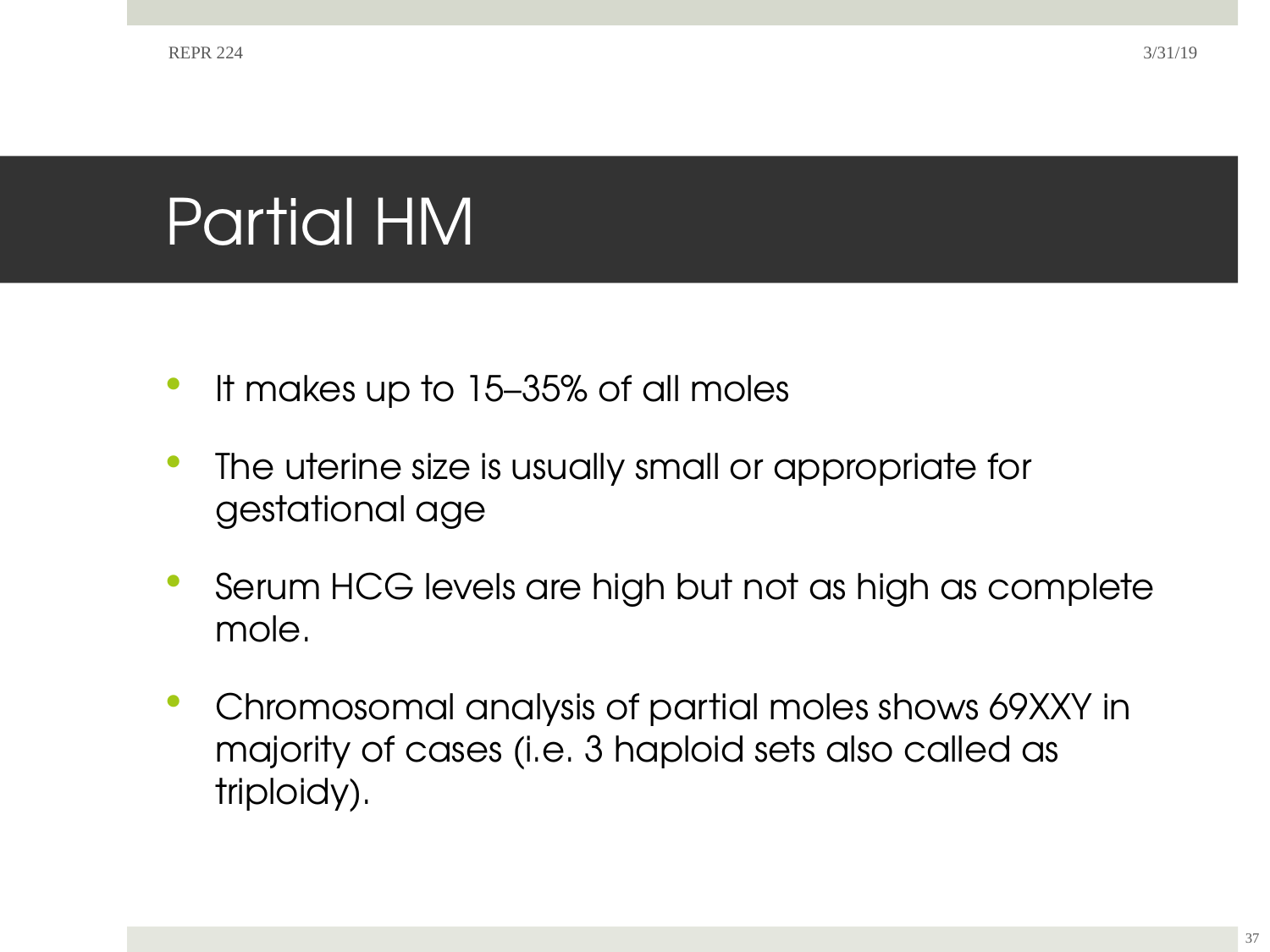

REPR 224
3/31/19
# Partial HM
It makes up to 15–35% of all moles
The uterine size is usually small or appropriate for gestational age
Serum HCG levels are high but not as high as complete mole.
Chromosomal analysis of partial moles shows 69XXY in majority of cases (i.e. 3 haploid sets also called as triploidy).

37